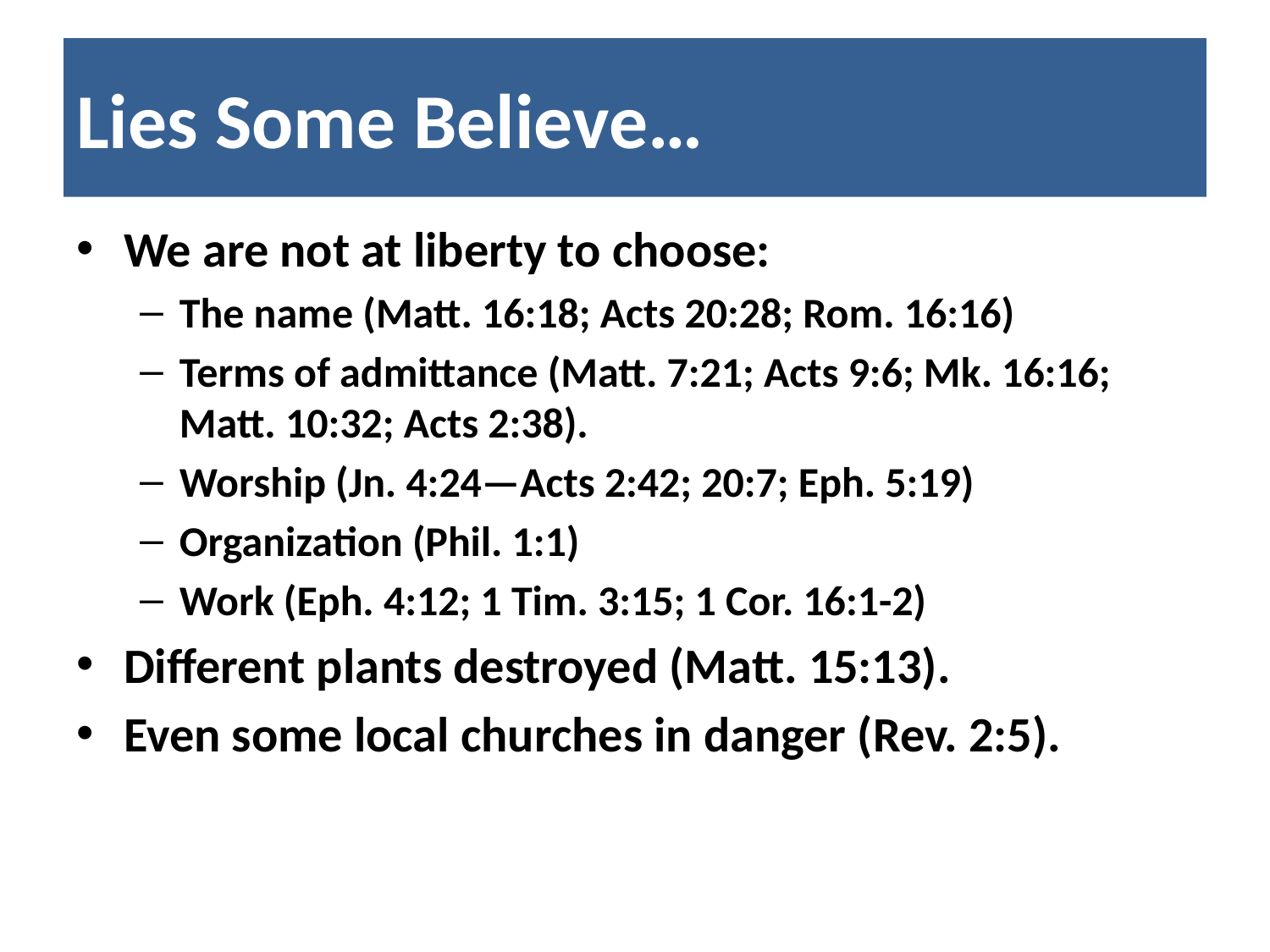

# Lies Some Believe…
We are not at liberty to choose:
The name (Matt. 16:18; Acts 20:28; Rom. 16:16)
Terms of admittance (Matt. 7:21; Acts 9:6; Mk. 16:16; Matt. 10:32; Acts 2:38).
Worship (Jn. 4:24—Acts 2:42; 20:7; Eph. 5:19)
Organization (Phil. 1:1)
Work (Eph. 4:12; 1 Tim. 3:15; 1 Cor. 16:1-2)
Different plants destroyed (Matt. 15:13).
Even some local churches in danger (Rev. 2:5).